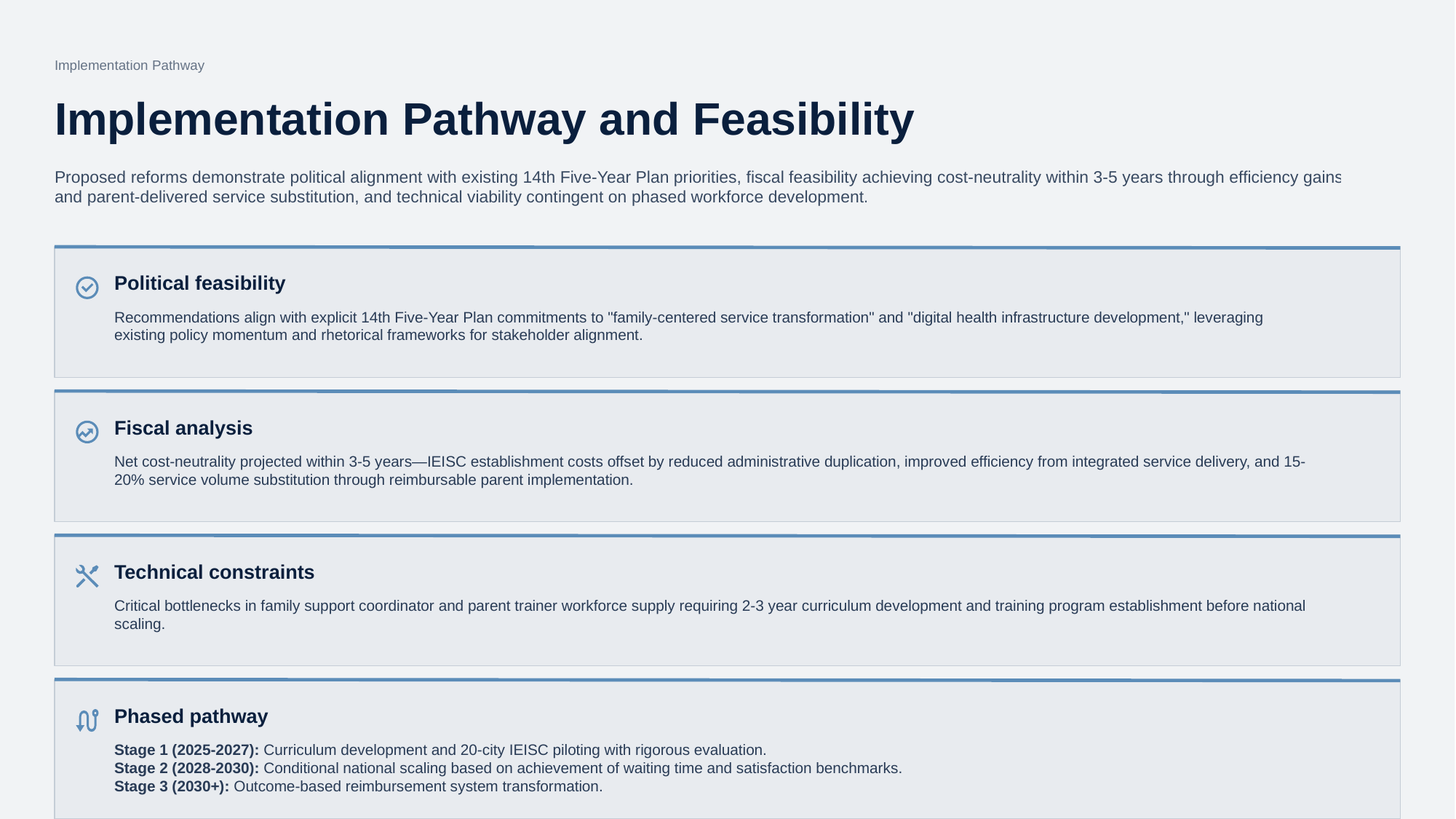

Implementation Pathway
Implementation Pathway and Feasibility
Proposed reforms demonstrate political alignment with existing 14th Five-Year Plan priorities, fiscal feasibility achieving cost-neutrality within 3-5 years through efficiency gains
and parent-delivered service substitution, and technical viability contingent on phased workforce development.

Political feasibility

Recommendations align with explicit 14th Five-Year Plan commitments to "family-centered service transformation" and "digital health infrastructure development," leveraging
existing policy momentum and rhetorical frameworks for stakeholder alignment.

Fiscal analysis

Net cost-neutrality projected within 3-5 years—IEISC establishment costs offset by reduced administrative duplication, improved efficiency from integrated service delivery, and 15-
20% service volume substitution through reimbursable parent implementation.

Technical constraints

Critical bottlenecks in family support coordinator and parent trainer workforce supply requiring 2-3 year curriculum development and training program establishment before national
scaling.

Phased pathway

Stage 1 (2025-2027): Curriculum development and 20-city IEISC piloting with rigorous evaluation.
Stage 2 (2028-2030): Conditional national scaling based on achievement of waiting time and satisfaction benchmarks.
Stage 3 (2030+): Outcome-based reimbursement system transformation.